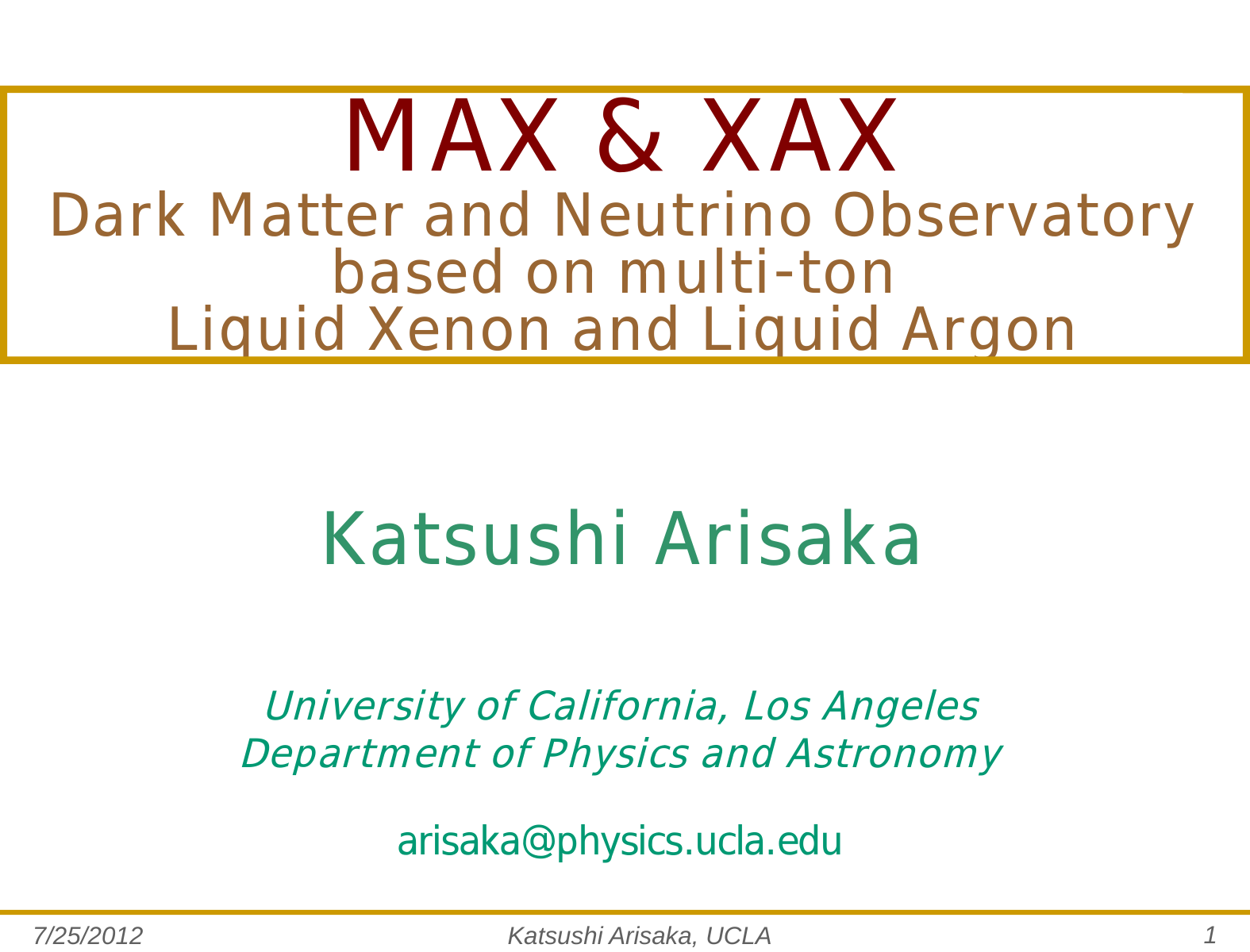

# MAX & XAX Dark Matter and Neutrino Observatory based on multi-ton Liquid Xenon and Liquid Argon

Katsushi Arisaka

University of California, Los Angeles
Department of Physics and Astronomy

arisaka@physics.ucla.edu
1
7/25/2012
Katsushi Arisaka, UCLA